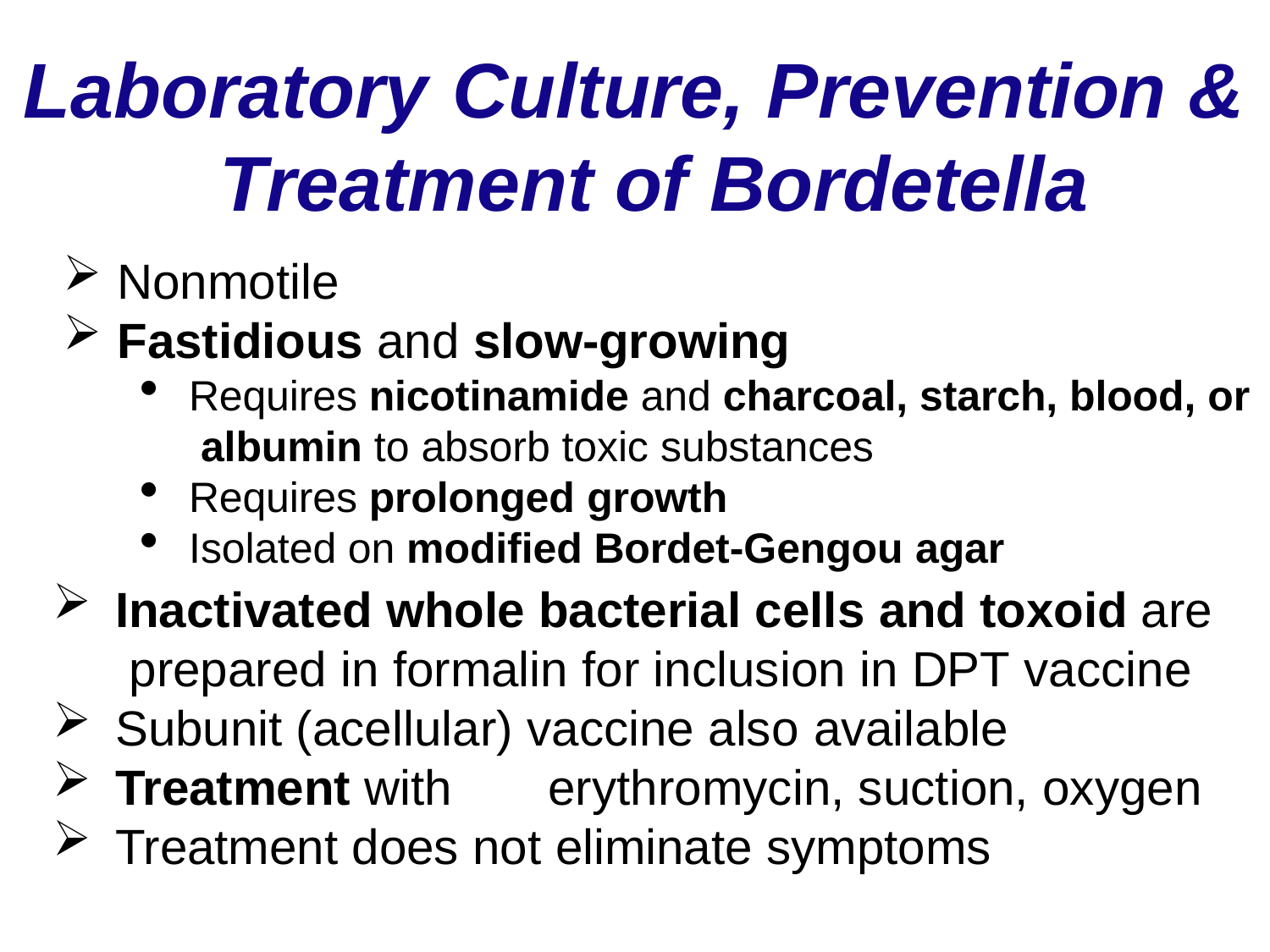

# Laboratory	Culture, Prevention &  Treatment of Bordetella
Nonmotile
Fastidious and slow-growing
Requires nicotinamide and charcoal, starch, blood, or  albumin to absorb toxic substances
Requires prolonged growth
Isolated on modified Bordet-Gengou agar
Inactivated whole bacterial cells and toxoid are  prepared in formalin for inclusion in DPT vaccine
Subunit (acellular) vaccine also available
Treatment with	erythromycin, suction, oxygen
Treatment does not eliminate symptoms